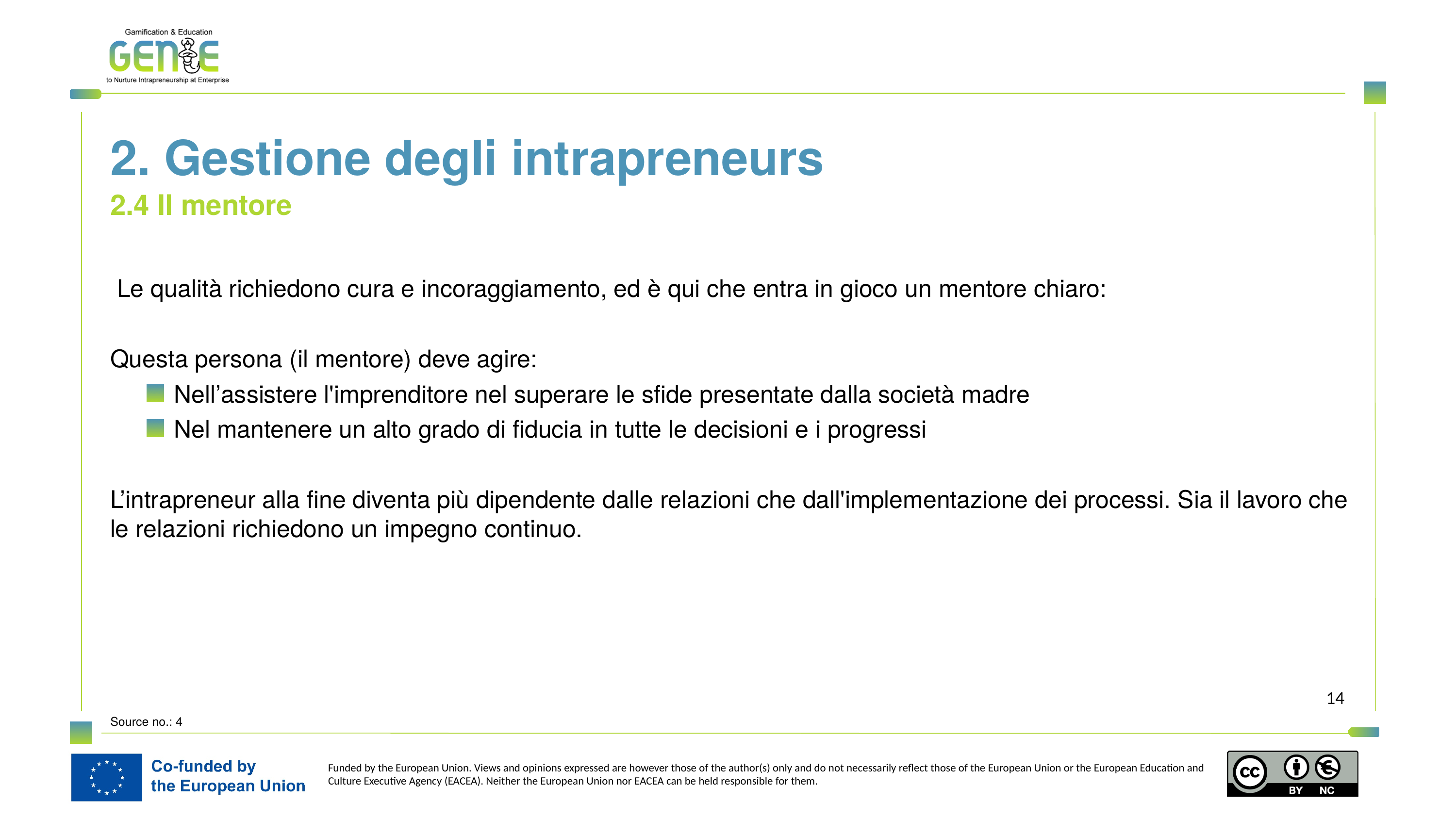

2. Gestione degli intrapreneurs
2.4 Il mentore
 Le qualità richiedono cura e incoraggiamento, ed è qui che entra in gioco un mentore chiaro:

Questa persona (il mentore) deve agire:
Nell’assistere l'imprenditore nel superare le sfide presentate dalla società madre
Nel mantenere un alto grado di fiducia in tutte le decisioni e i progressi

L’intrapreneur alla fine diventa più dipendente dalle relazioni che dall'implementazione dei processi. Sia il lavoro che le relazioni richiedono un impegno continuo.
Source no.: 4